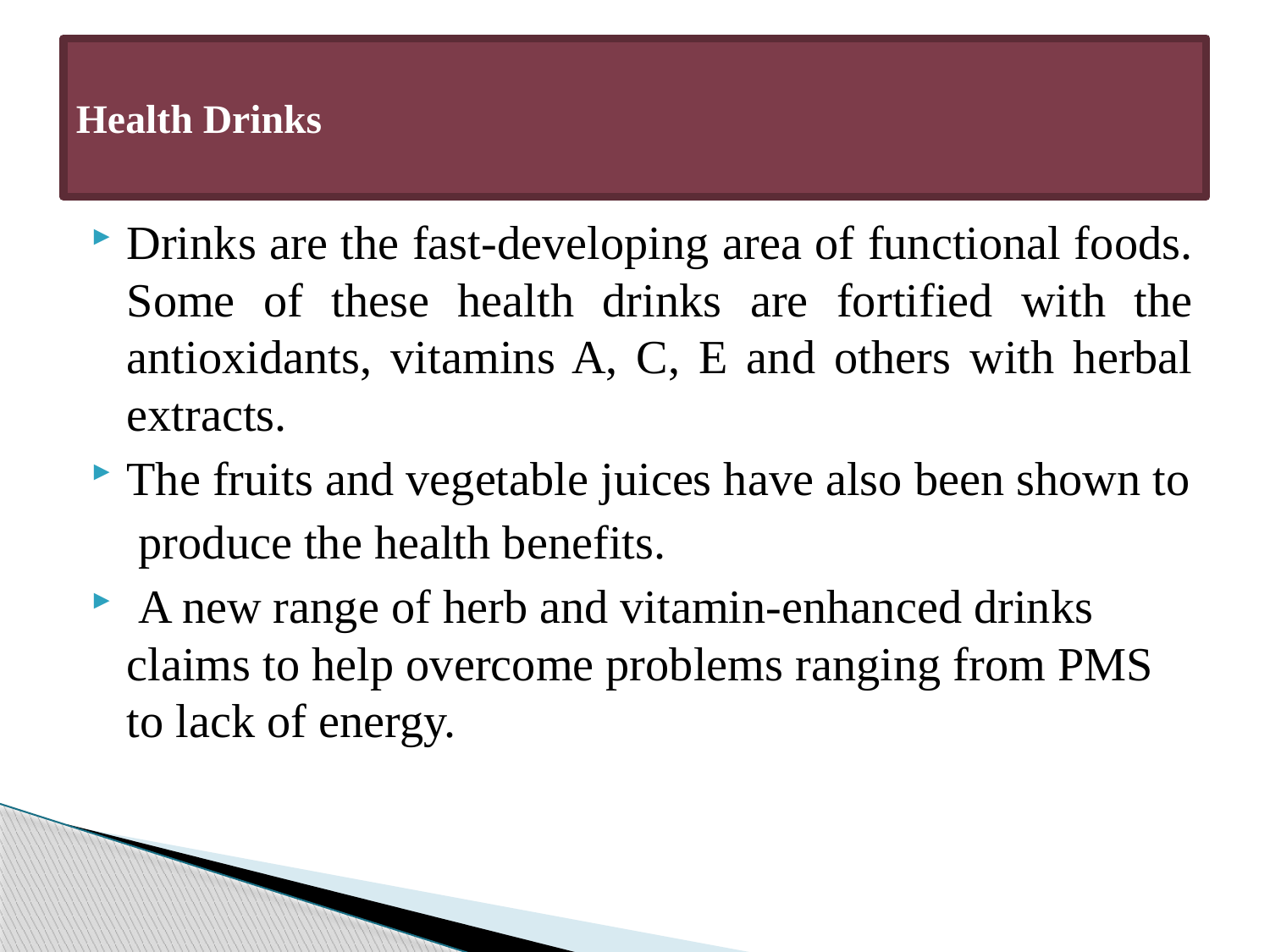

# Health Drinks
Drinks are the fast-developing area of functional foods. Some of these health drinks are fortified with the antioxidants, vitamins A, C, E and others with herbal extracts.
The fruits and vegetable juices have also been shown to
    produce the health benefits.
 A new range of herb and vitamin-enhanced drinks claims to help overcome problems ranging from PMS to lack of energy.